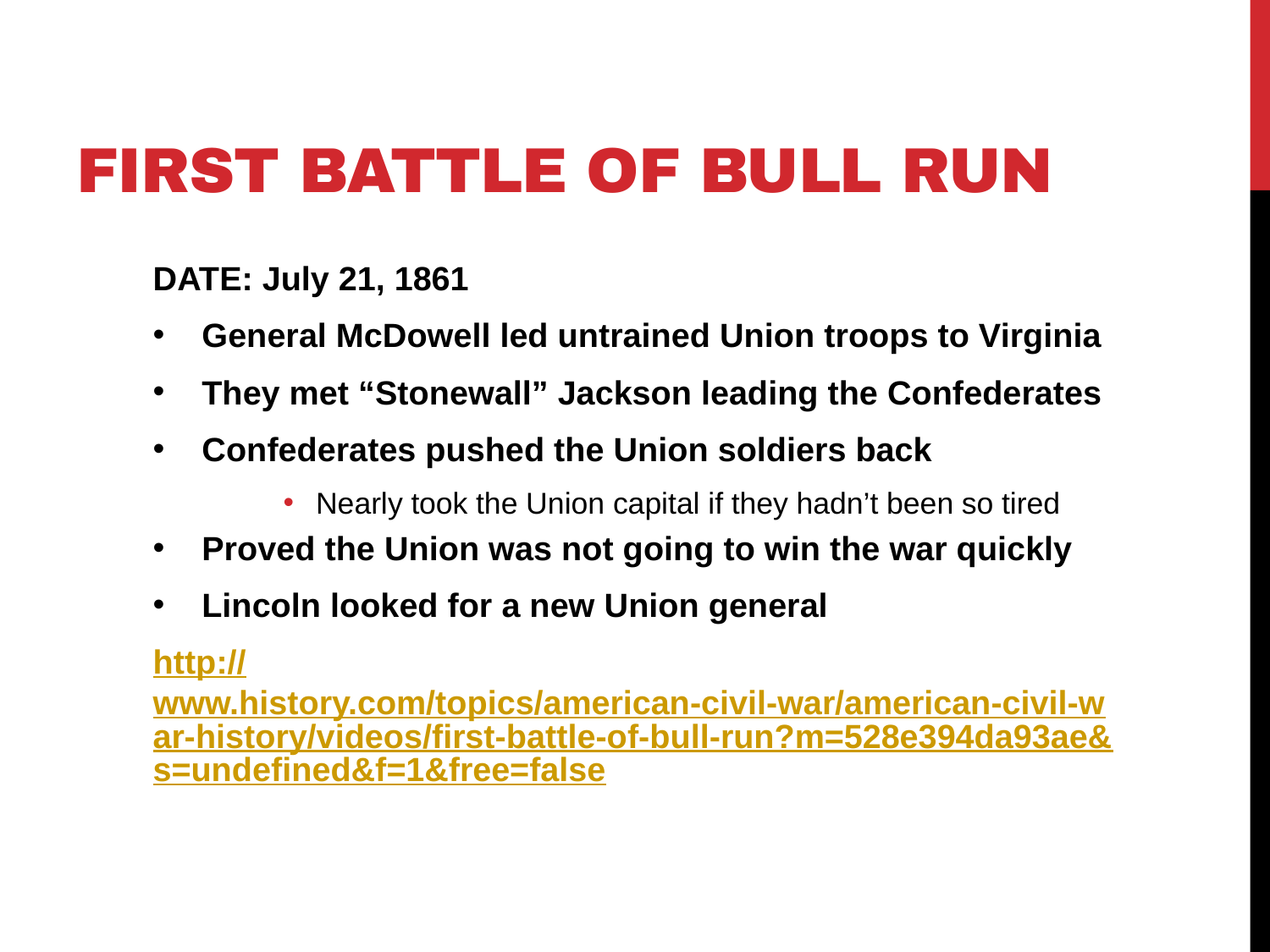

# First Battle of Bull Run
DATE: July 21, 1861
General McDowell led untrained Union troops to Virginia
They met “Stonewall” Jackson leading the Confederates
Confederates pushed the Union soldiers back
Nearly took the Union capital if they hadn’t been so tired
Proved the Union was not going to win the war quickly
Lincoln looked for a new Union general
http://www.history.com/topics/american-civil-war/american-civil-war-history/videos/first-battle-of-bull-run?m=528e394da93ae&s=undefined&f=1&free=false